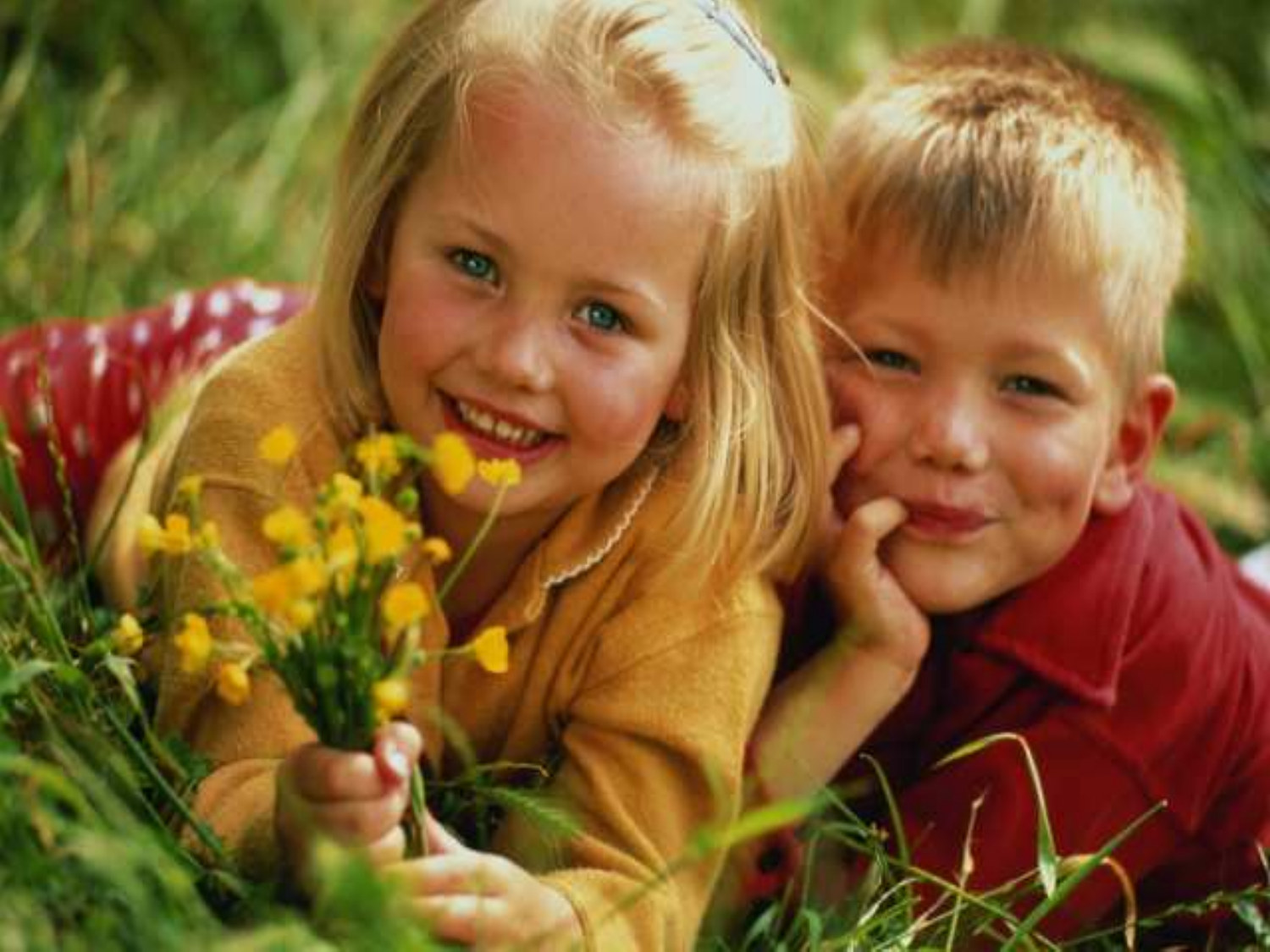

# Что же на свете Лучше и краше? Разве что дети Весёлые наши!